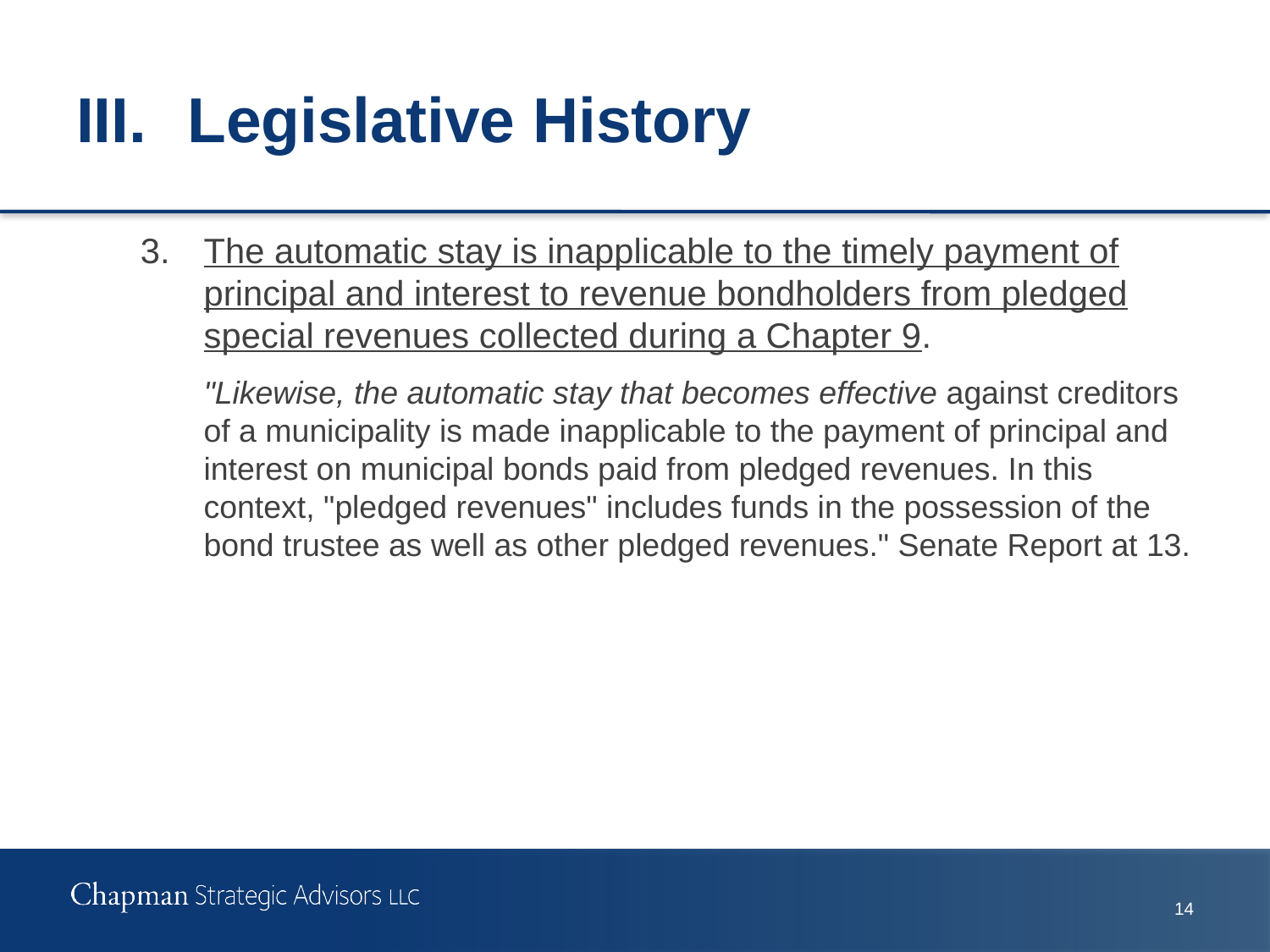

# III.	Legislative History
3.	The automatic stay is inapplicable to the timely payment of principal and interest to revenue bondholders from pledged special revenues collected during a Chapter 9.
	"Likewise, the automatic stay that becomes effective against creditors of a municipality is made inapplicable to the payment of principal and interest on municipal bonds paid from pledged revenues. In this context, "pledged revenues" includes funds in the possession of the bond trustee as well as other pledged revenues." Senate Report at 13.
14